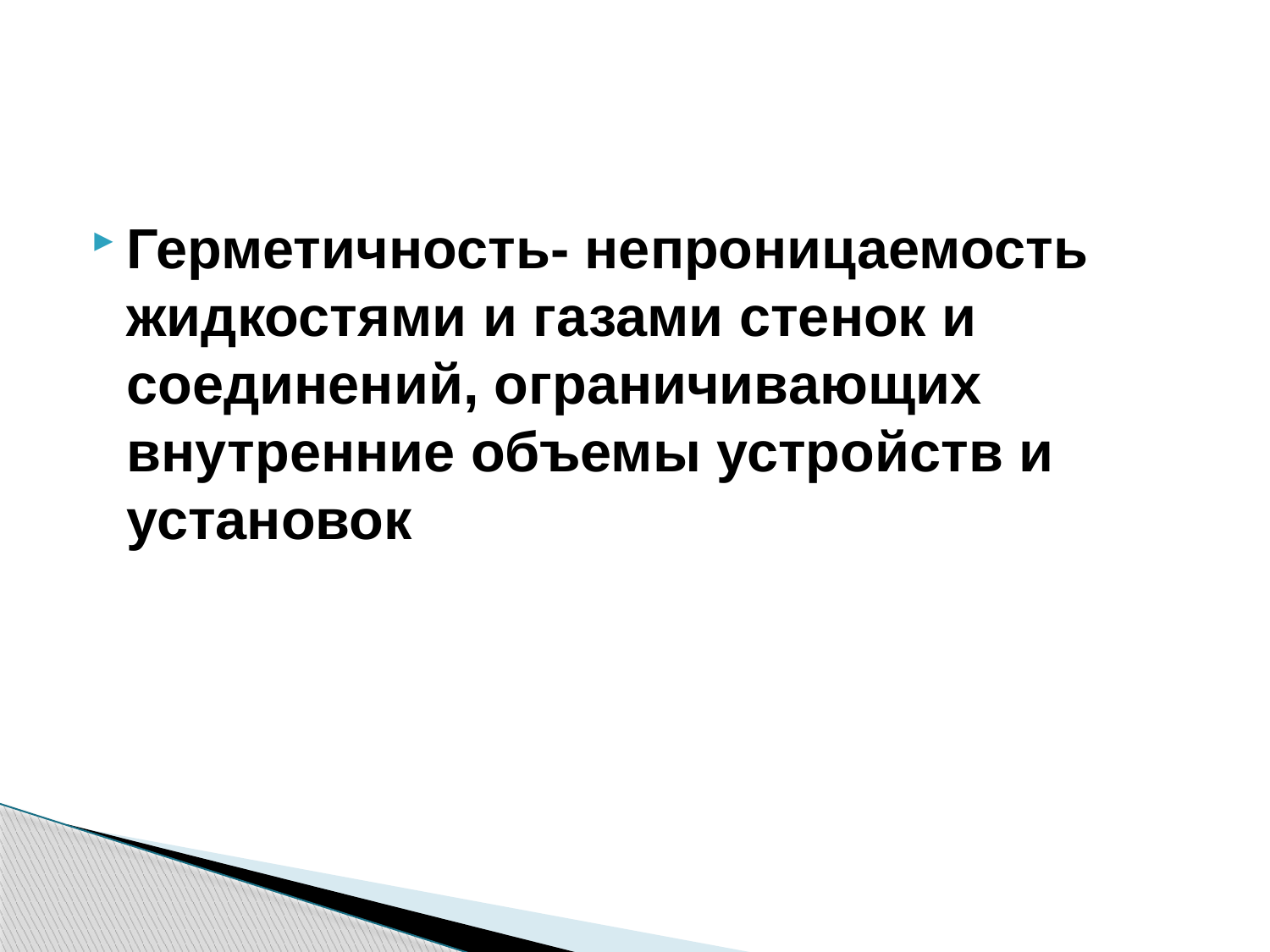

#
Герметичность- непроницаемость жидкостями и газами стенок и соединений, ограничивающих внутренние объемы устройств и установок